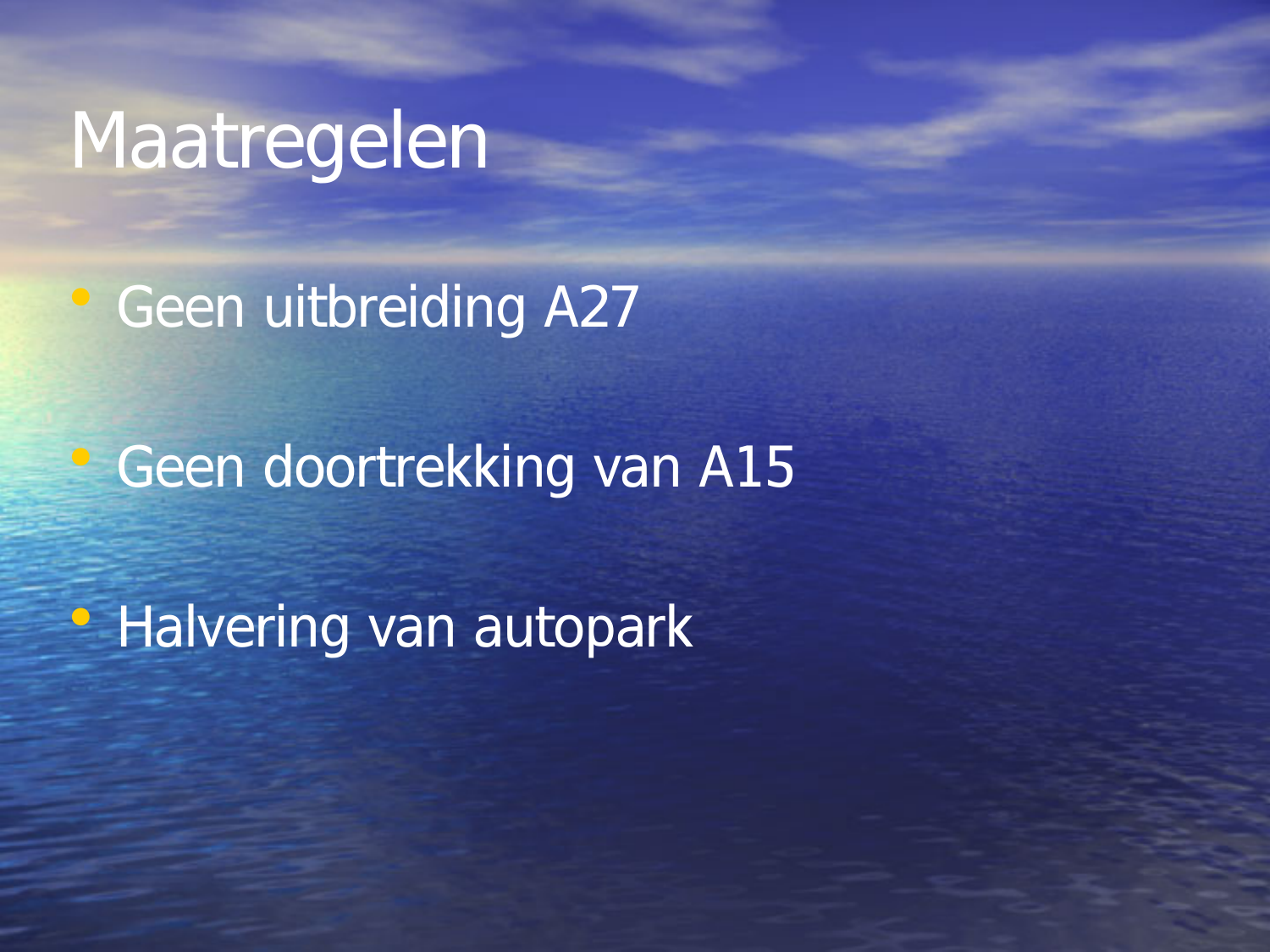

Maatregelen
Geen uitbreiding A27

Geen doortrekking van A15

Halvering van autopark
25